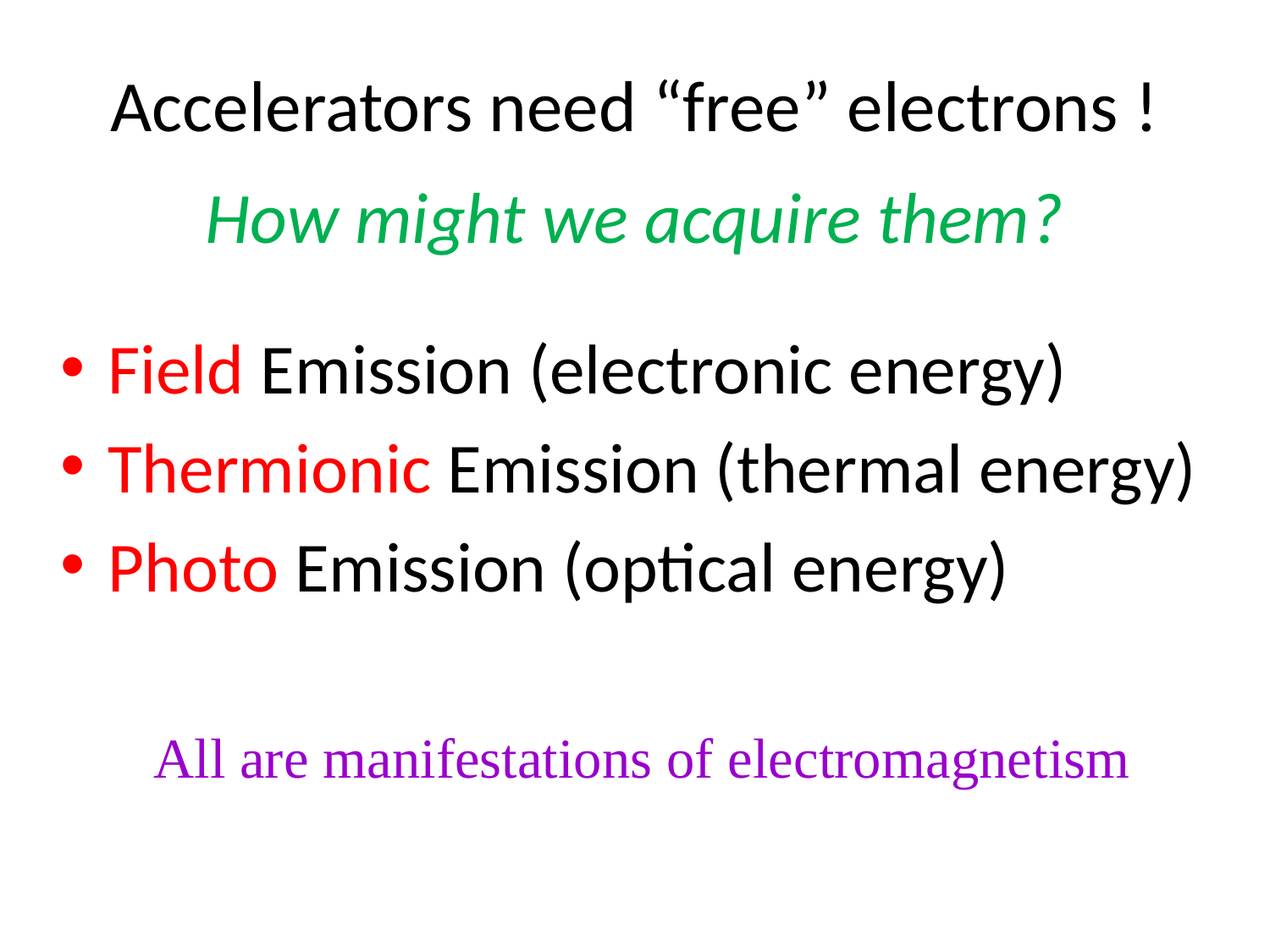

# Accelerators need “free” electrons ! How might we acquire them?
Field Emission (electronic energy)
Thermionic Emission (thermal energy)
Photo Emission (optical energy)
All are manifestations of electromagnetism